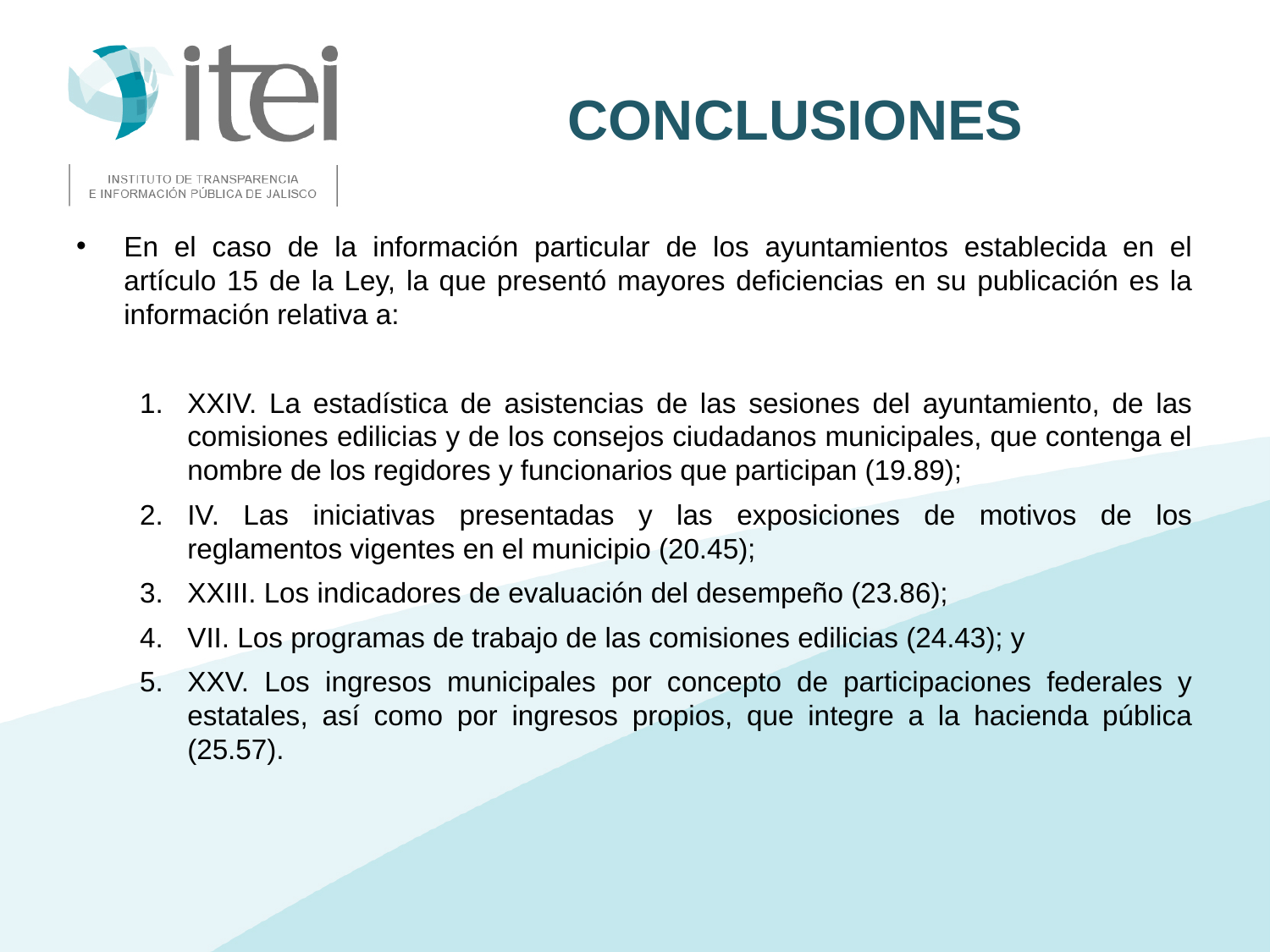

# Conclusiones
En el caso de la información particular de los ayuntamientos establecida en el artículo 15 de la Ley, la que presentó mayores deficiencias en su publicación es la información relativa a:

XXIV. La estadística de asistencias de las sesiones del ayuntamiento, de las comisiones edilicias y de los consejos ciudadanos municipales, que contenga el nombre de los regidores y funcionarios que participan (19.89);
IV. Las iniciativas presentadas y las exposiciones de motivos de los reglamentos vigentes en el municipio (20.45);
XXIII. Los indicadores de evaluación del desempeño (23.86);
VII. Los programas de trabajo de las comisiones edilicias (24.43); y
XXV. Los ingresos municipales por concepto de participaciones federales y estatales, así como por ingresos propios, que integre a la hacienda pública (25.57).